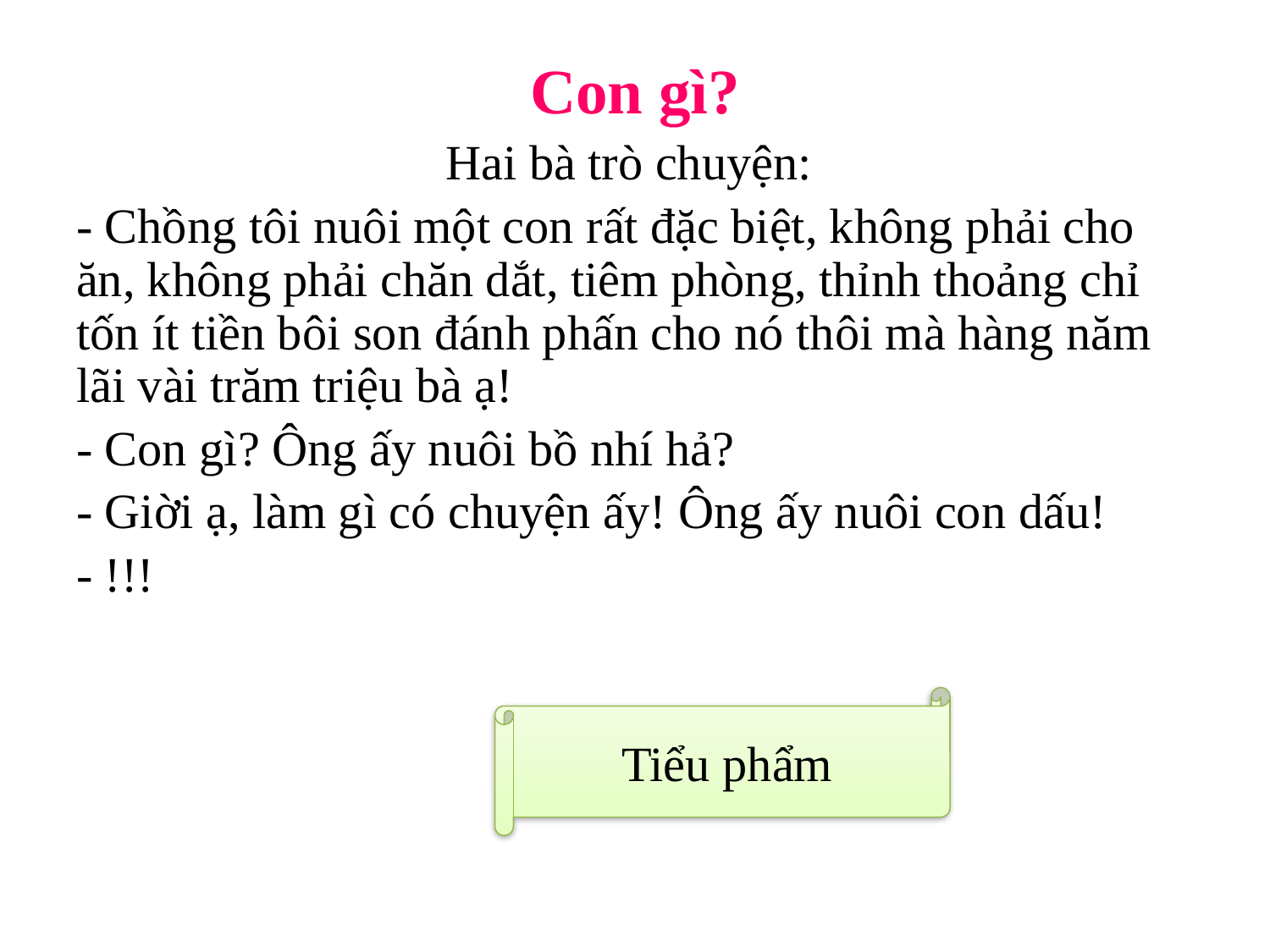

Con gì?
Hai bà trò chuyện:
- Chồng tôi nuôi một con rất đặc biệt, không phải cho ăn, không phải chăn dắt, tiêm phòng, thỉnh thoảng chỉ tốn ít tiền bôi son đánh phấn cho nó thôi mà hàng năm lãi vài trăm triệu bà ạ!
- Con gì? Ông ấy nuôi bồ nhí hả?
- Giời ạ, làm gì có chuyện ấy! Ông ấy nuôi con dấu!
- !!!
Tiểu phẩm